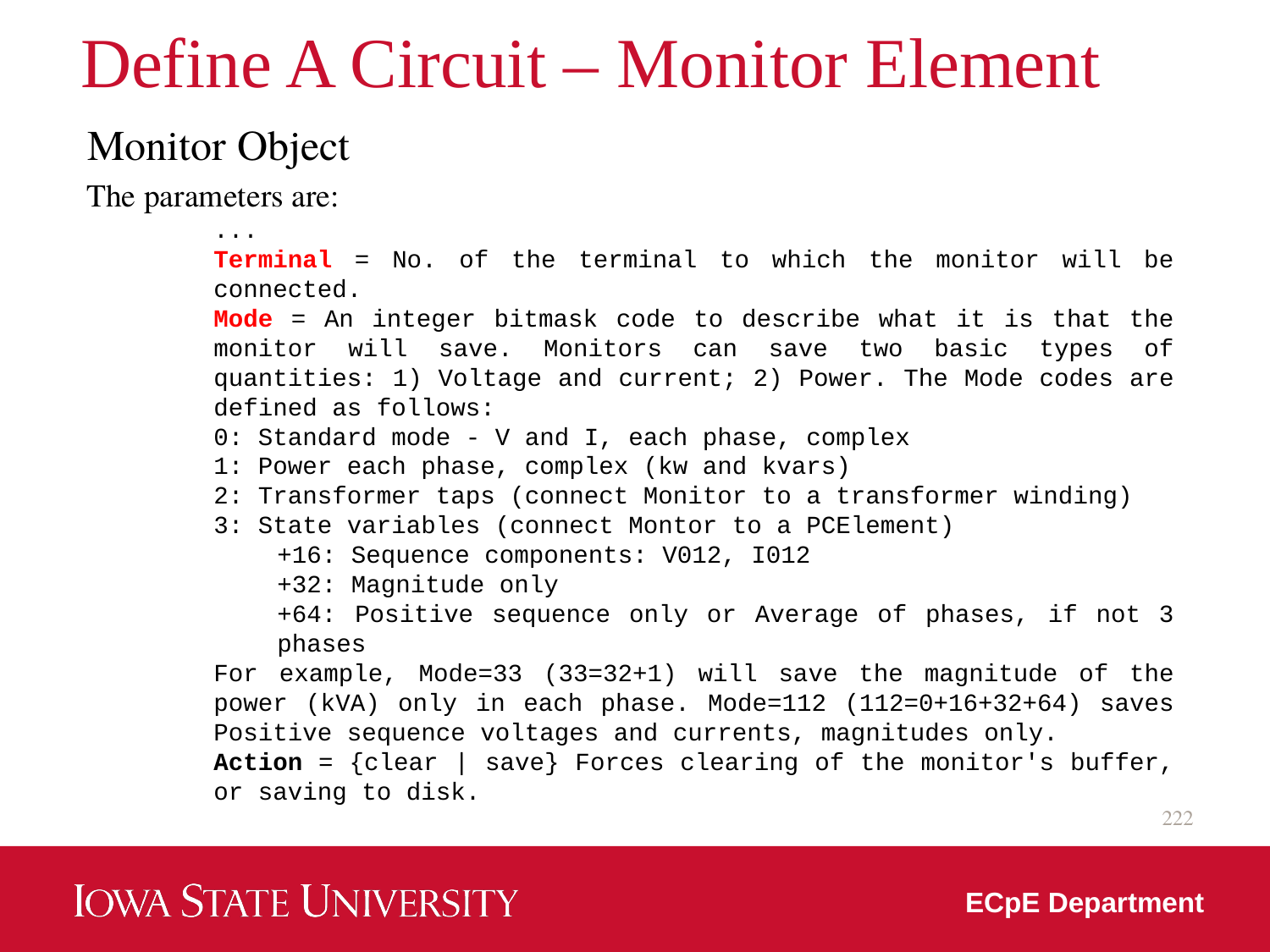

# Define A Circuit – Monitor Element
Monitor Object
The parameters are:
...
Terminal = No. of the terminal to which the monitor will be connected.
Mode = An integer bitmask code to describe what it is that the monitor will save. Monitors can save two basic types of quantities: 1) Voltage and current; 2) Power. The Mode codes are defined as follows:
0: Standard mode ‐ V and I, each phase, complex
1: Power each phase, complex (kw and kvars)
2: Transformer taps (connect Monitor to a transformer winding)
3: State variables (connect Montor to a PCElement)
+16: Sequence components: V012, I012
+32: Magnitude only
+64: Positive sequence only or Average of phases, if not 3 phases
For example, Mode=33 (33=32+1) will save the magnitude of the power (kVA) only in each phase. Mode=112 (112=0+16+32+64) saves Positive sequence voltages and currents, magnitudes only.
Action = {clear | save} Forces clearing of the monitor's buffer, or saving to disk.

222
ECpE Department